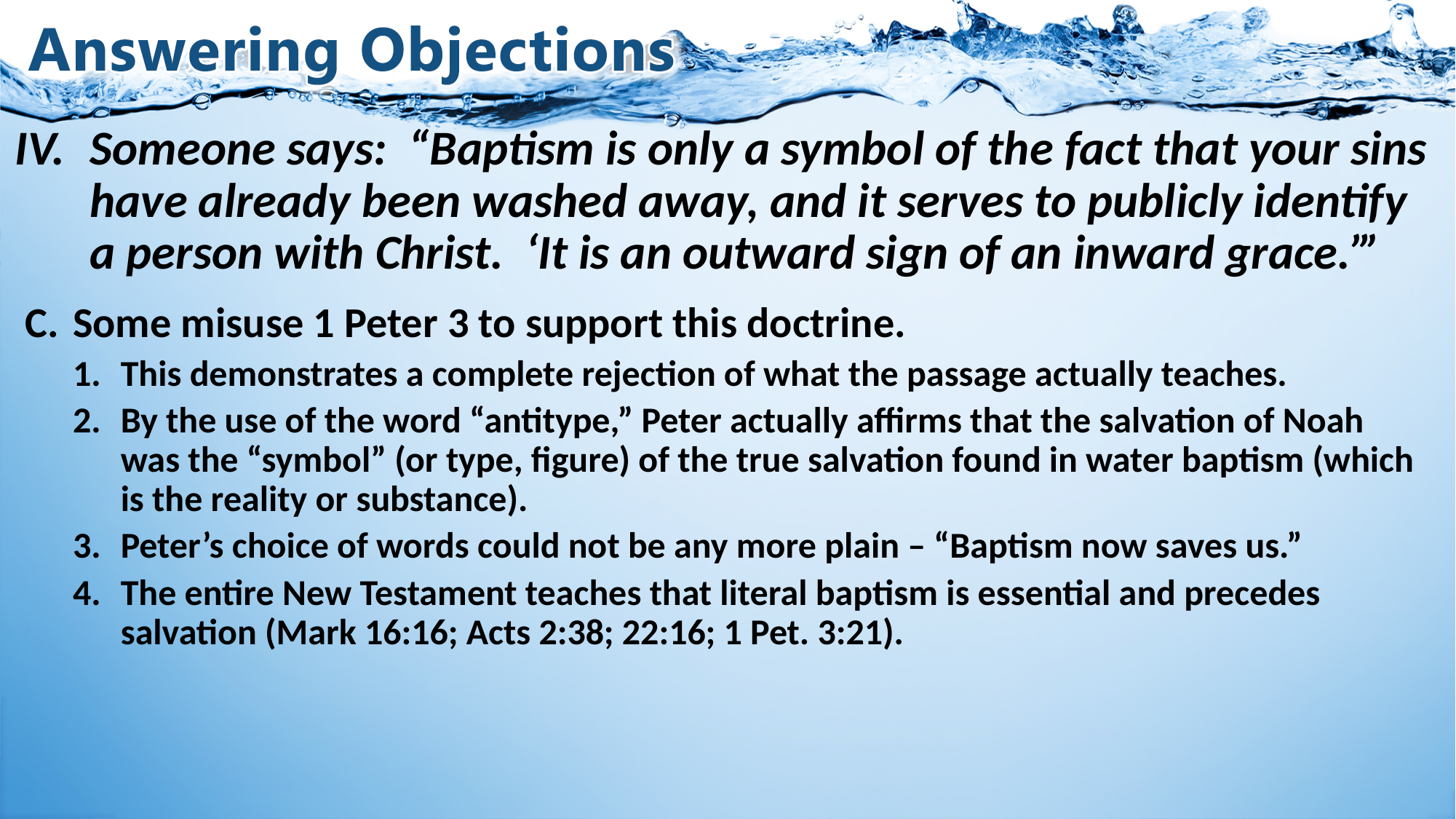

# IV.	Someone says:  “Baptism is only a symbol of the fact that your sins have already been washed away, and it serves to publicly identify a person with Christ.  ‘It is an outward sign of an inward grace.’”
Some misuse 1 Peter 3 to support this doctrine.
This demonstrates a complete rejection of what the passage actually teaches.
By the use of the word “antitype,” Peter actually affirms that the salvation of Noah was the “symbol” (or type, figure) of the true salvation found in water baptism (which is the reality or substance).
Peter’s choice of words could not be any more plain – “Baptism now saves us.”
The entire New Testament teaches that literal baptism is essential and precedes salvation (Mark 16:16; Acts 2:38; 22:16; 1 Pet. 3:21).